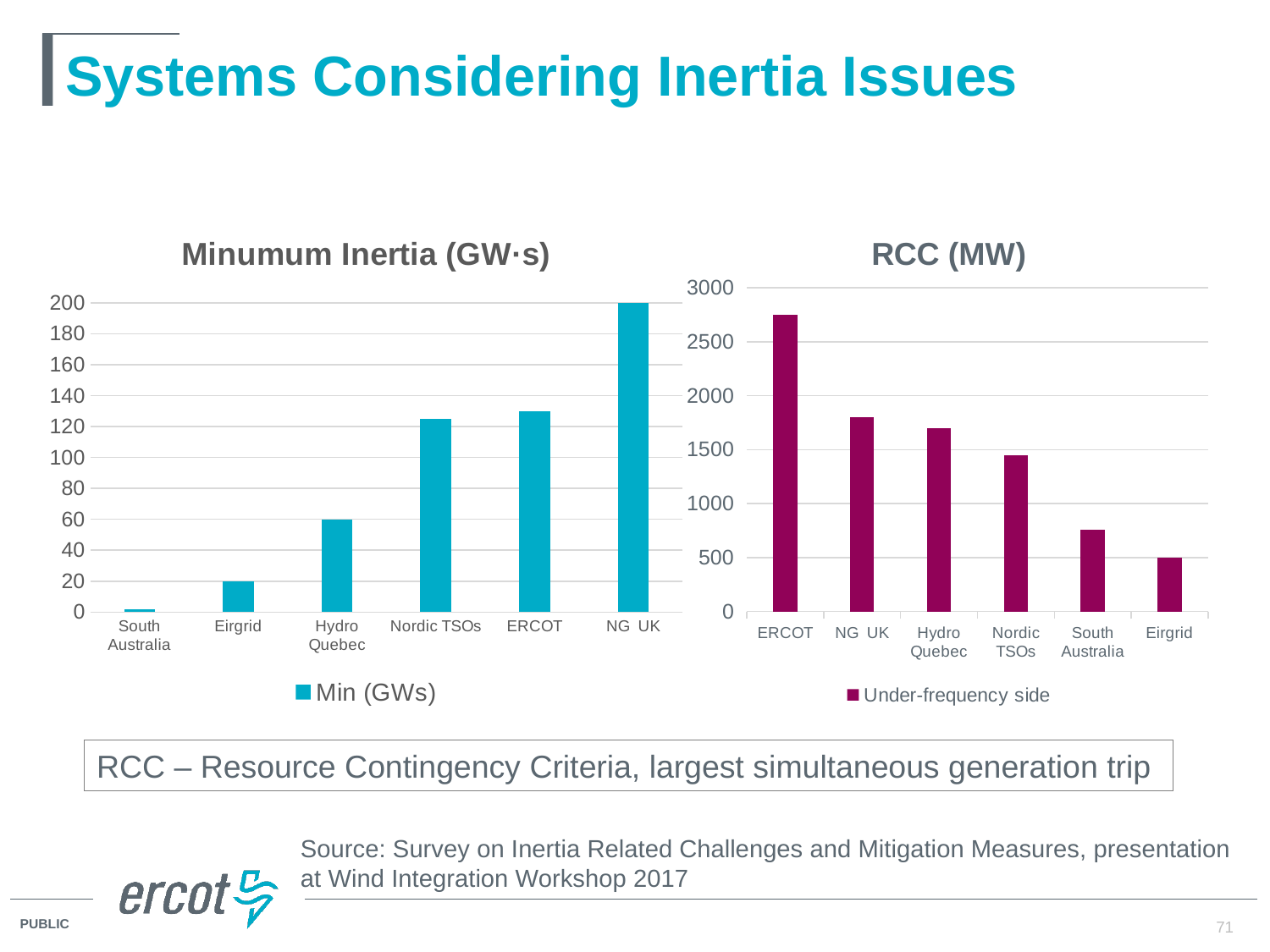

# Systems Considering Inertia Issues

### Chart: Minumum Inertia (GW·s)

| Category | Min (GWs) |
|---|---|
| South Australia | 2.0 |
| Eirgrid | 20.0 |
| Hydro Quebec | 60.0 |
| Nordic TSOs | 125.0 |
| ERCOT | 130.0 |
| NG  UK | 200.0 |

### Chart: RCC (MW)

| Category | Under-frequency side |
|---|---|
| ERCOT | 2752.0 |
| NG  UK | 1800.0 |
| Hydro Quebec | 1700.0 |
| Nordic TSOs | 1450.0 |
| South Australia | 760.0 |
| Eirgrid | 500.0 |
RCC – Resource Contingency Criteria, largest simultaneous generation trip
Source: Survey on Inertia Related Challenges and Mitigation Measures, presentation at Wind Integration Workshop 2017
71